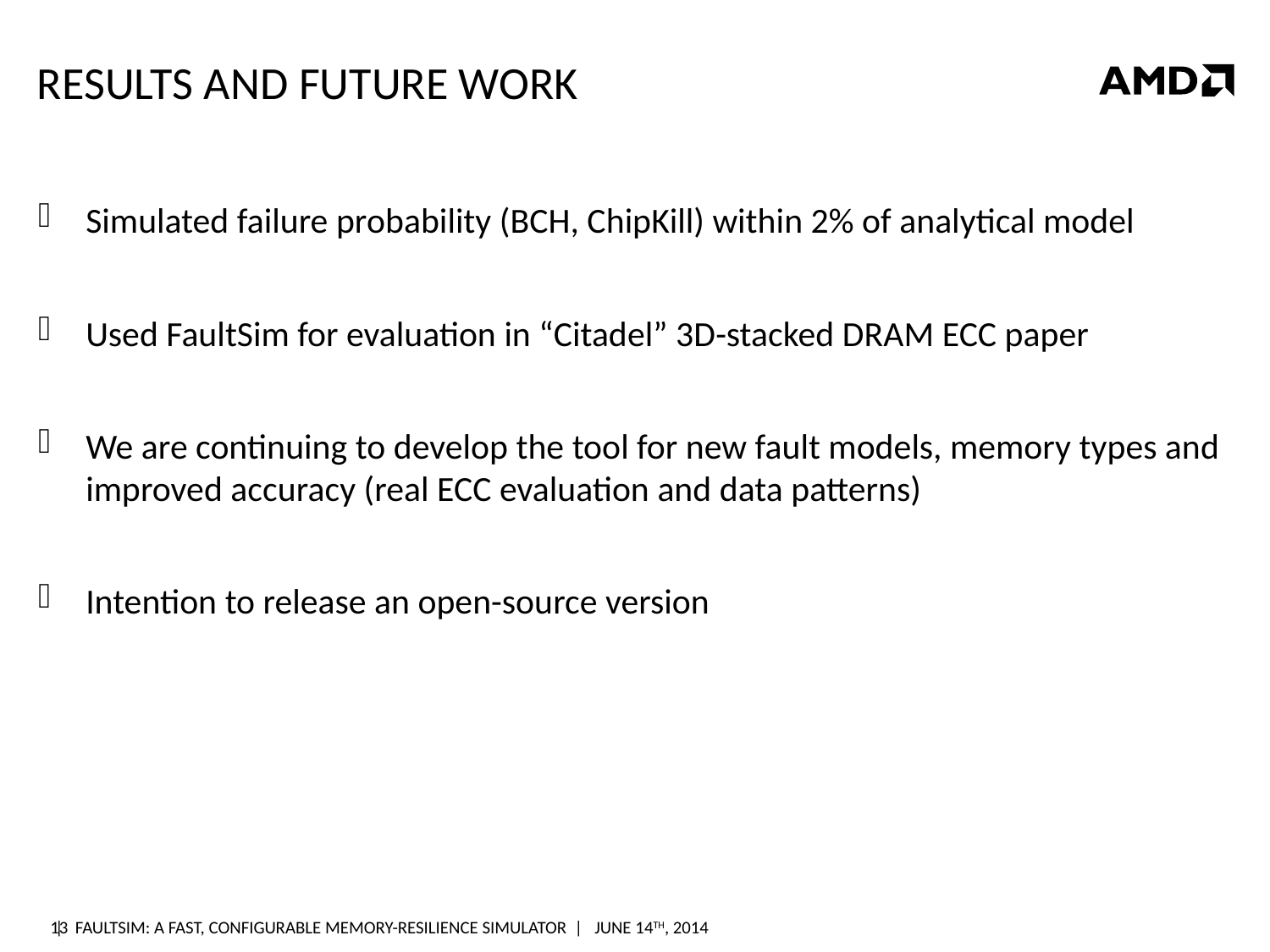

# RESULTS AND FUTURE WORK

Simulated failure probability (BCH, ChipKill) within 2% of analytical model

Used FaultSim for evaluation in “Citadel” 3D-stacked DRAM ECC paper

We are continuing to develop the tool for new fault models, memory types and improved accuracy (real ECC evaluation and data patterns)

Intention to release an open-source version